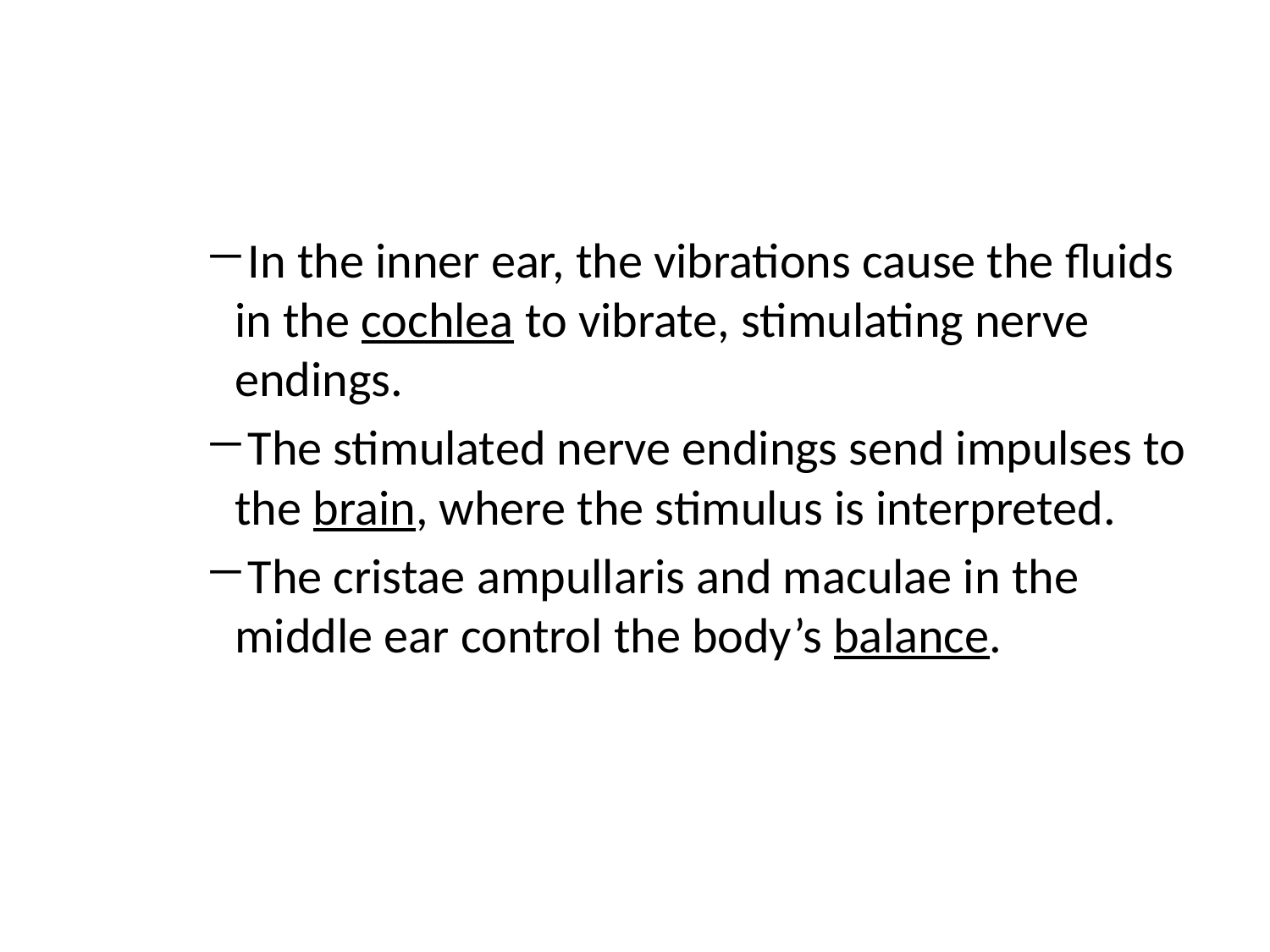

#
In the inner ear, the vibrations cause the fluids in the cochlea to vibrate, stimulating nerve endings.
The stimulated nerve endings send impulses to the brain, where the stimulus is interpreted.
The cristae ampullaris and maculae in the middle ear control the body’s balance.